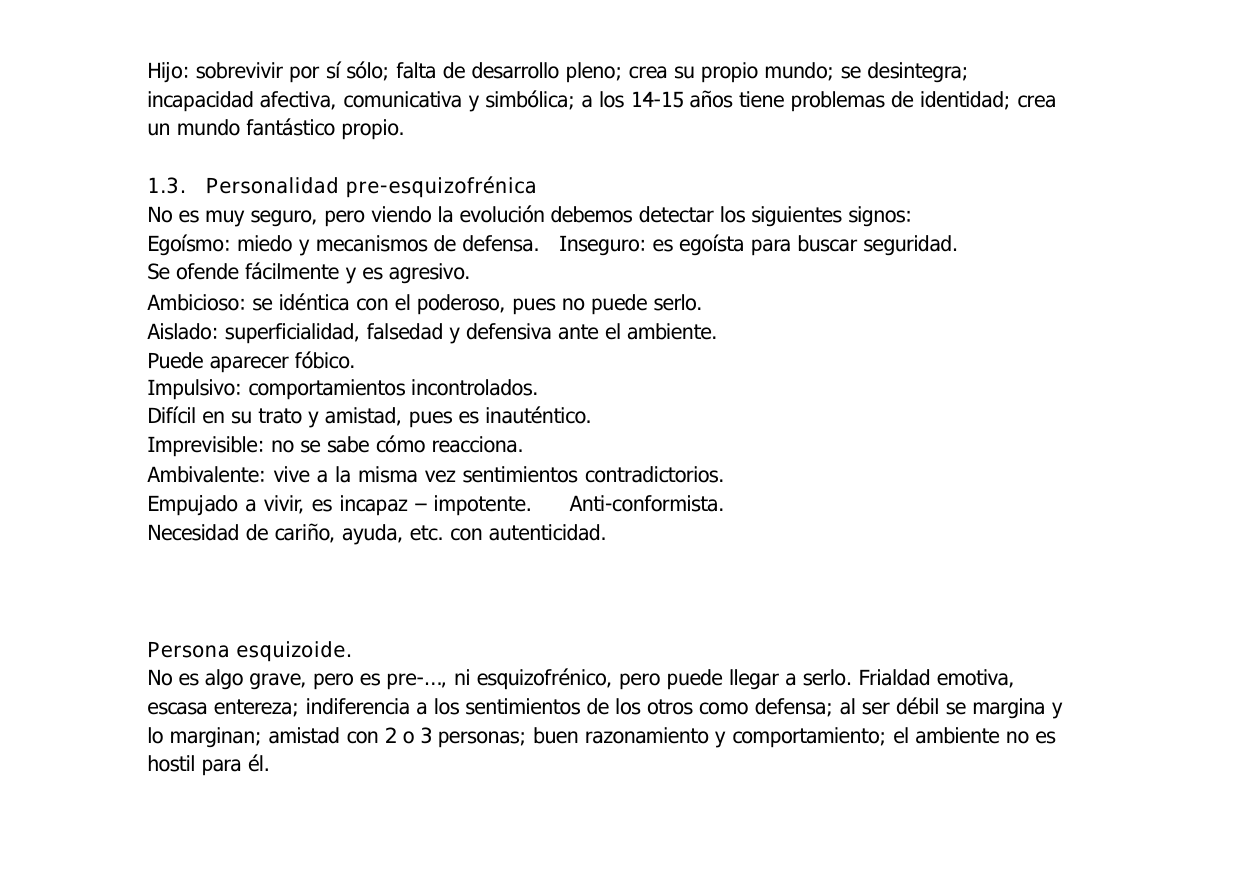

Hijo: sobrevivir por sí sólo; falta de desarrollo pleno; crea su propio mundo; se desintegra; incapacidad afectiva, comunicativa y simbólica; a los 14-15 años tiene problemas de identidad; crea un mundo fantástico propio.

1.3.   Personalidad pre-esquizofrénica
No es muy seguro, pero viendo la evolución debemos detectar los siguientes signos:
Egoísmo: miedo y mecanismos de defensa.   Inseguro: es egoísta para buscar seguridad. Se ofende fácilmente y es agresivo.
Ambicioso: se idéntica con el poderoso, pues no puede serlo. Aislado: superficialidad, falsedad y defensiva ante el ambiente. Puede aparecer fóbico.
Impulsivo: comportamientos incontrolados.
Difícil en su trato y amistad, pues es inauténtico. Imprevisible: no se sabe cómo reacciona.
Ambivalente: vive a la misma vez sentimientos contradictorios. Empujado a vivir, es incapaz – impotente.     Anti-conformista. Necesidad de cariño, ayuda, etc. con autenticidad.
Persona esquizoide.
No es algo grave, pero es pre-..., ni esquizofrénico, pero puede llegar a serlo. Frialdad emotiva, escasa entereza; indiferencia a los sentimientos de los otros como defensa; al ser débil se margina y lo marginan; amistad con 2 o 3 personas; buen razonamiento y comportamiento; el ambiente no es hostil para él.